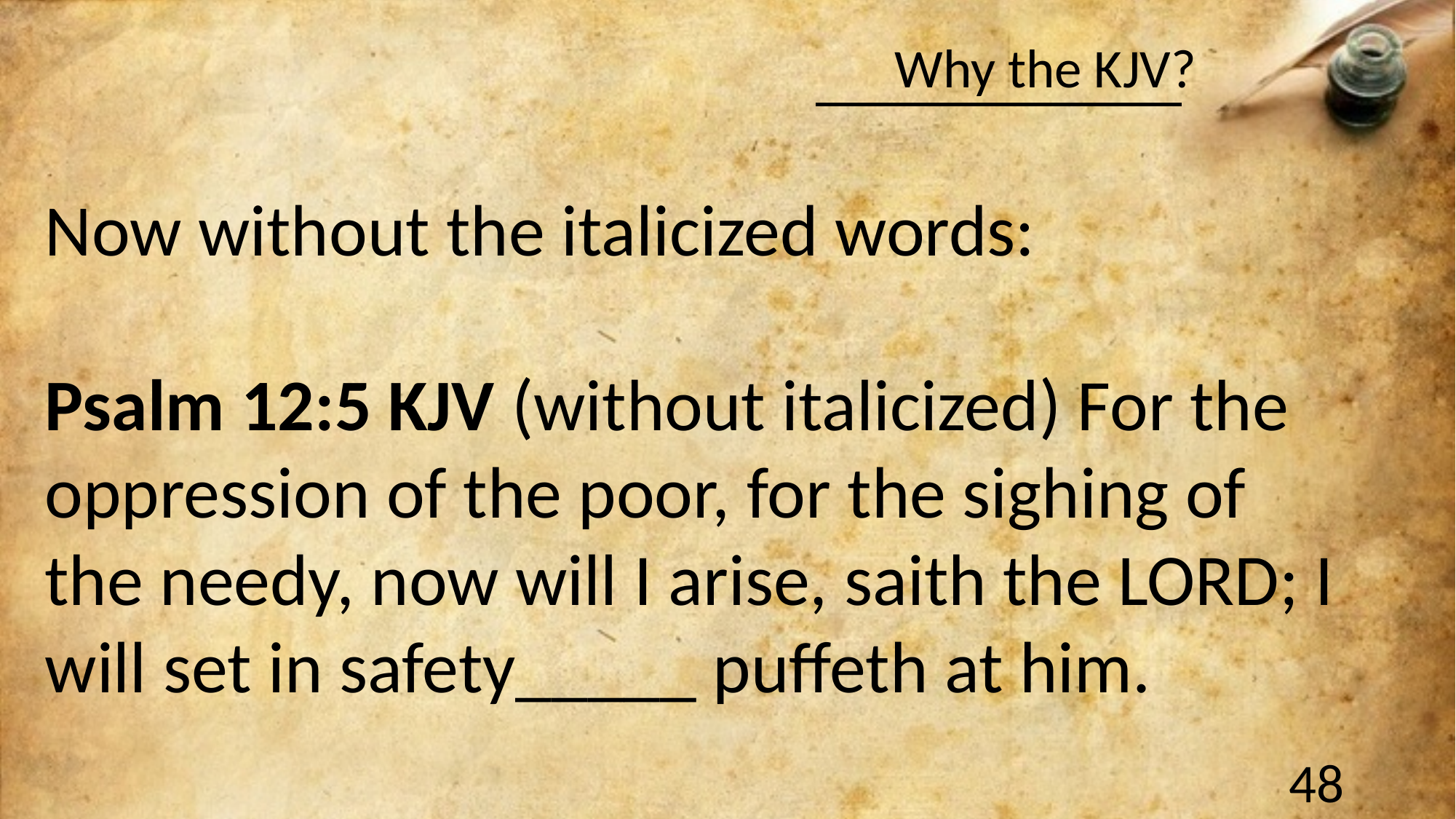

#
Now without the italicized words:

Psalm 12:5 KJV (without italicized) For the oppression of the poor, for the sighing of
the needy, now will I arise, saith the LORD; I will set in safety_____ puffeth at him.
48